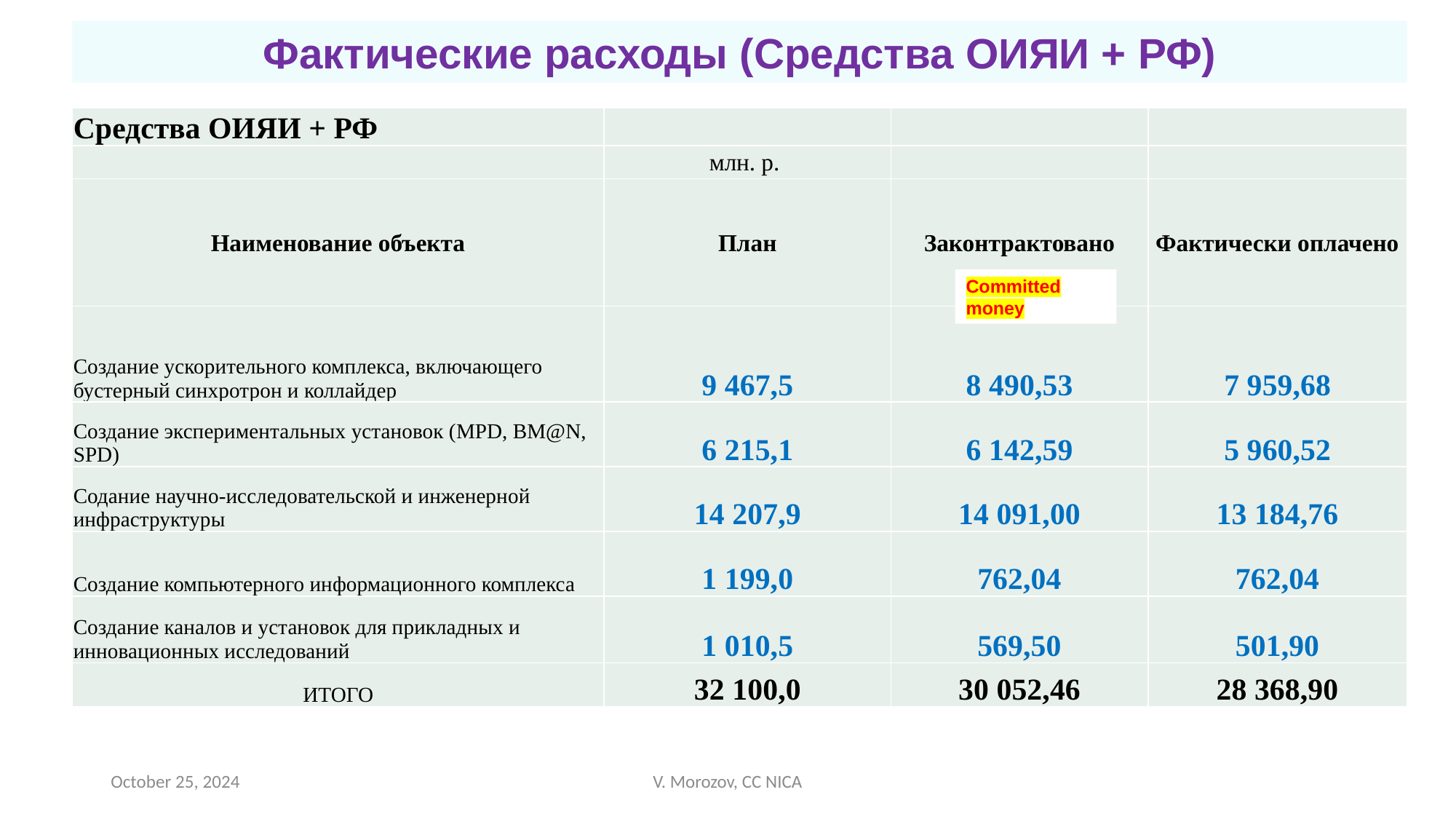

Фактические расходы (Средства ОИЯИ + РФ)
| Средства ОИЯИ + РФ |  |  |  |
| --- | --- | --- | --- |
|  | млн. р. |  |  |
| Наименование объекта | План | Законтрактовано | Фактически оплачено |
| Создание ускорительного комплекса, включающего бустерный синхротрон и коллайдер | 9 467,5 | 8 490,53 | 7 959,68 |
| Создание экспериментальных установок (MPD, BM@N, SPD) | 6 215,1 | 6 142,59 | 5 960,52 |
| Содание научно-исследовательской и инженерной инфраструктуры | 14 207,9 | 14 091,00 | 13 184,76 |
| Создание компьютерного информационного комплекса | 1 199,0 | 762,04 | 762,04 |
| Создание каналов и установок для прикладных и инновационных исследований | 1 010,5 | 569,50 | 501,90 |
| ИТОГО | 32 100,0 | 30 052,46 | 28 368,90 |
Committed money
October 25, 2024
V. Morozov, CC NICA